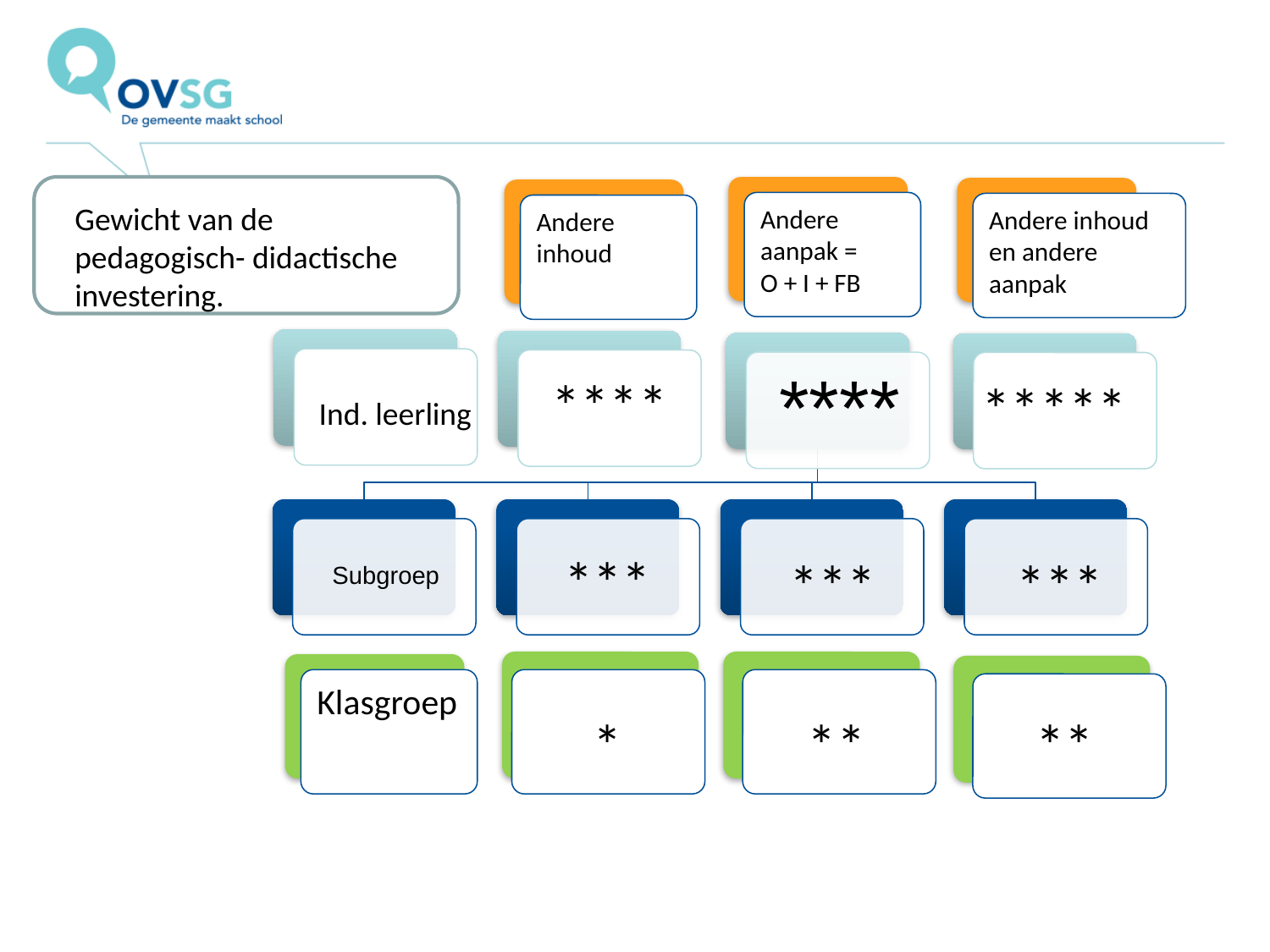

Andere aanpak =
O + I + FB
Gewicht van de pedagogisch- didactische investering.
Andere inhoud en andere aanpak
Andere inhoud

****
Subgroep

****

*****
Ind. leerling
***
***
***

Klasgroep

*
**
**